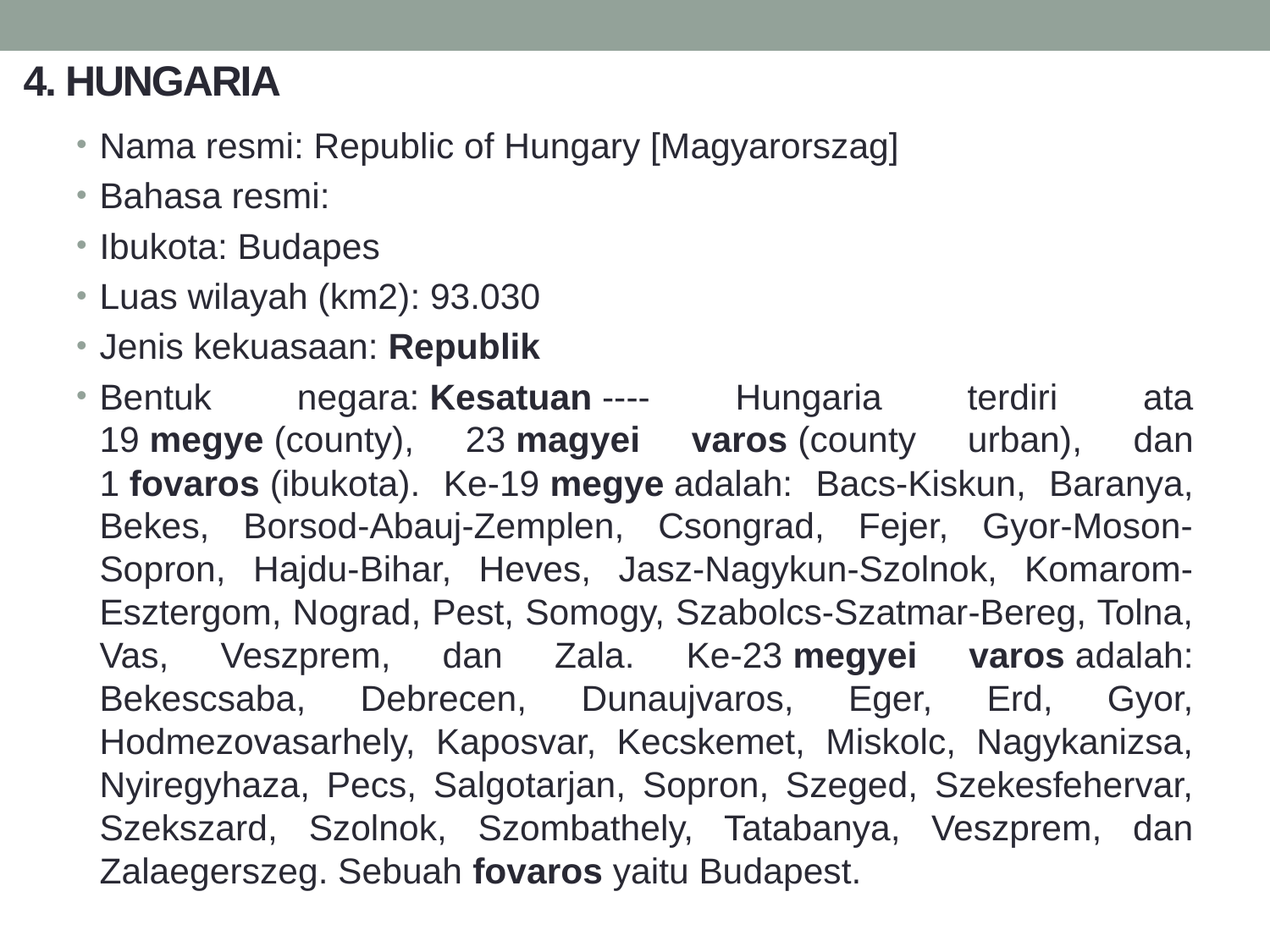

# 4. HUNGARIA
Nama resmi: Republic of Hungary [Magyarorszag]
Bahasa resmi:
Ibukota: Budapes
Luas wilayah (km2): 93.030
Jenis kekuasaan: Republik
Bentuk negara: Kesatuan ---- Hungaria terdiri ata 19 megye (county), 23 magyei varos (county urban), dan 1 fovaros (ibukota). Ke-19 megye adalah: Bacs-Kiskun, Baranya, Bekes, Borsod-Abauj-Zemplen, Csongrad, Fejer, Gyor-Moson-Sopron, Hajdu-Bihar, Heves, Jasz-Nagykun-Szolnok, Komarom-Esztergom, Nograd, Pest, Somogy, Szabolcs-Szatmar-Bereg, Tolna, Vas, Veszprem, dan Zala. Ke-23 megyei varos adalah: Bekescsaba, Debrecen, Dunaujvaros, Eger, Erd, Gyor, Hodmezovasarhely, Kaposvar, Kecskemet, Miskolc, Nagykanizsa, Nyiregyhaza, Pecs, Salgotarjan, Sopron, Szeged, Szekesfehervar, Szekszard, Szolnok, Szombathely, Tatabanya, Veszprem, dan Zalaegerszeg. Sebuah fovaros yaitu Budapest.